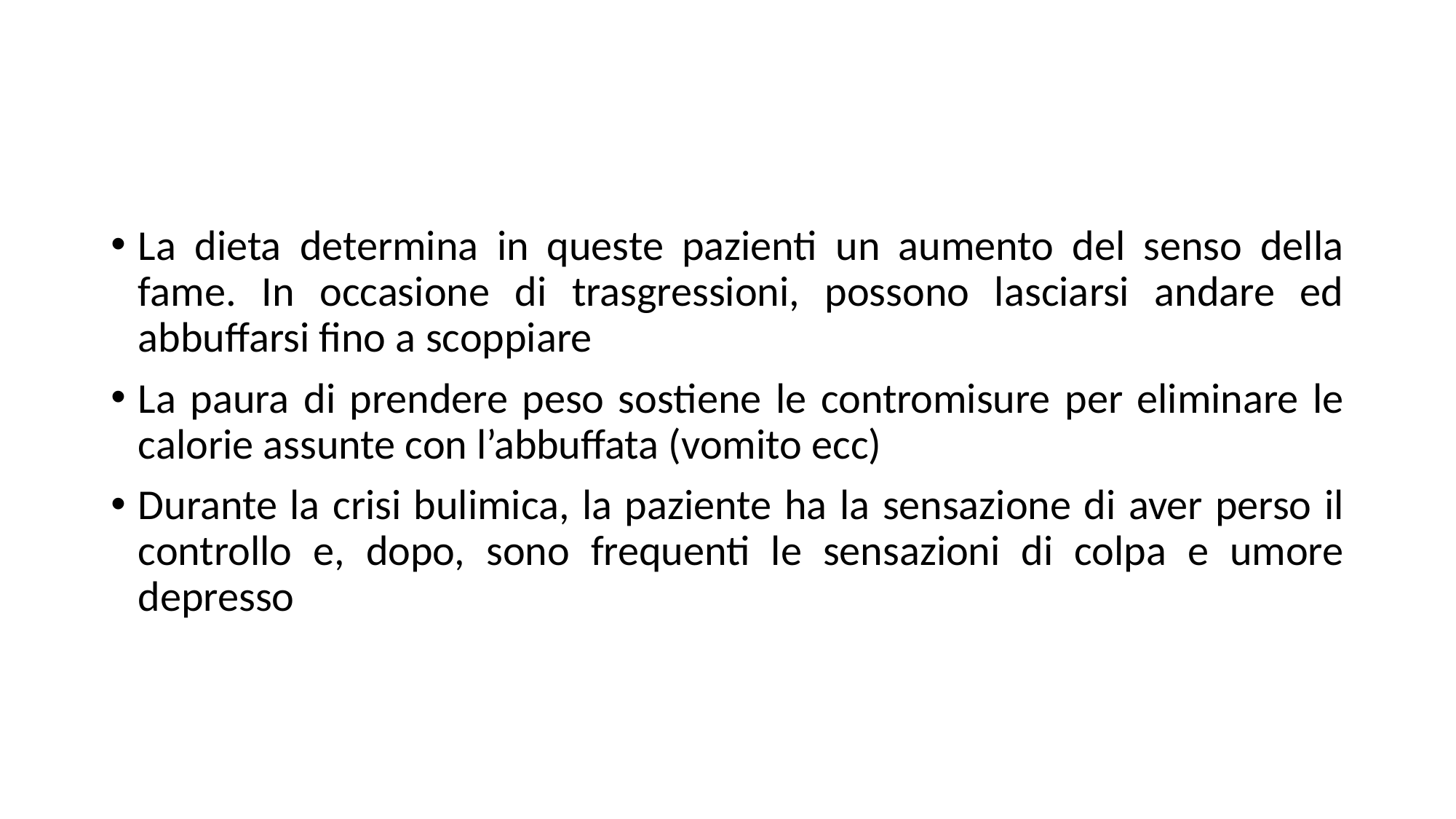

#
La dieta determina in queste pazienti un aumento del senso della fame. In occasione di trasgressioni, possono lasciarsi andare ed abbuffarsi fino a scoppiare
La paura di prendere peso sostiene le contromisure per eliminare le calorie assunte con l’abbuffata (vomito ecc)
Durante la crisi bulimica, la paziente ha la sensazione di aver perso il controllo e, dopo, sono frequenti le sensazioni di colpa e umore depresso